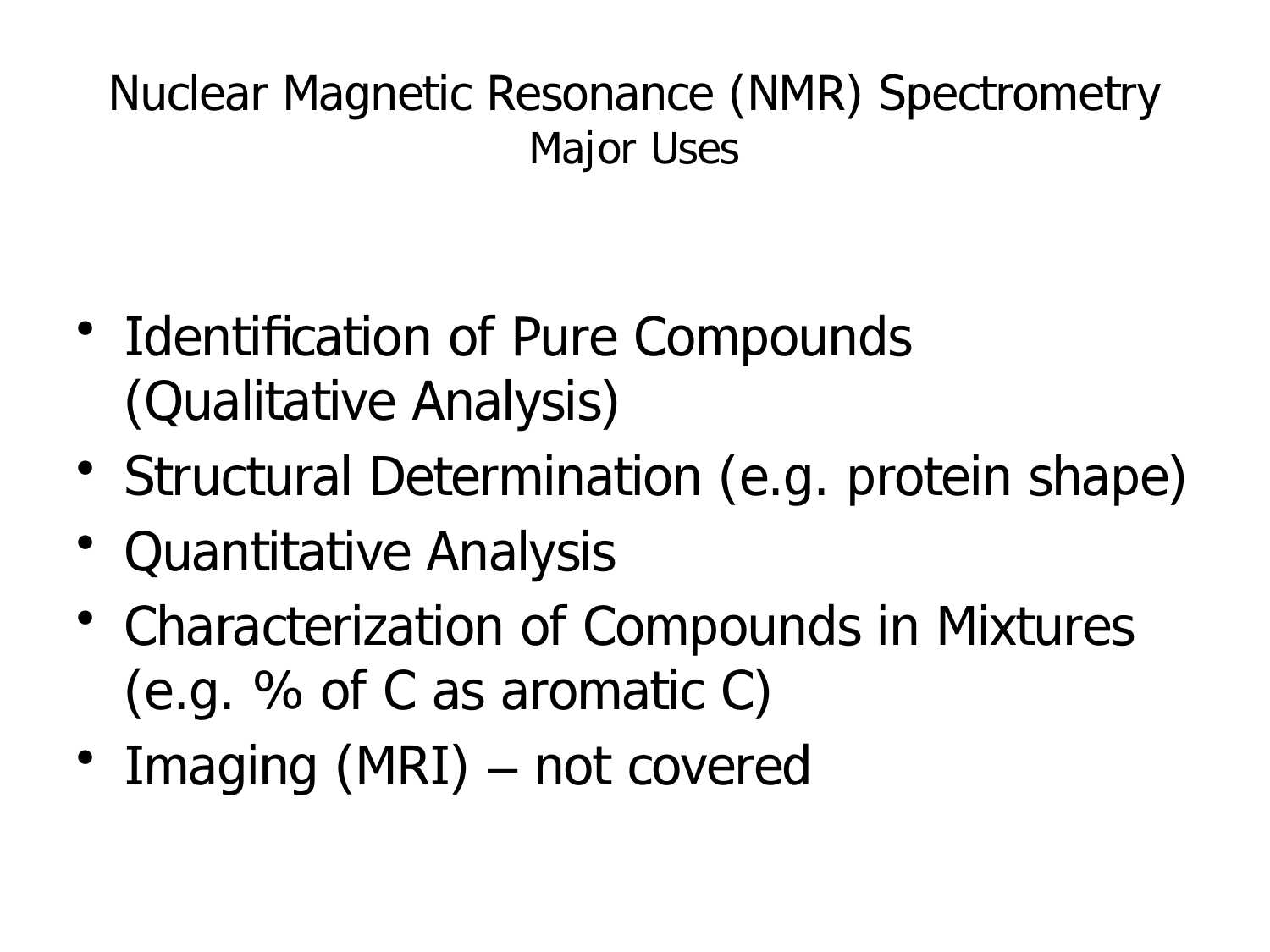

# Nuclear Magnetic Resonance (NMR) Spectrometry Major Uses
Identification of Pure Compounds (Qualitative Analysis)
Structural Determination (e.g. protein shape)
Quantitative Analysis
Characterization of Compounds in Mixtures (e.g. % of C as aromatic C)
Imaging (MRI) – not covered